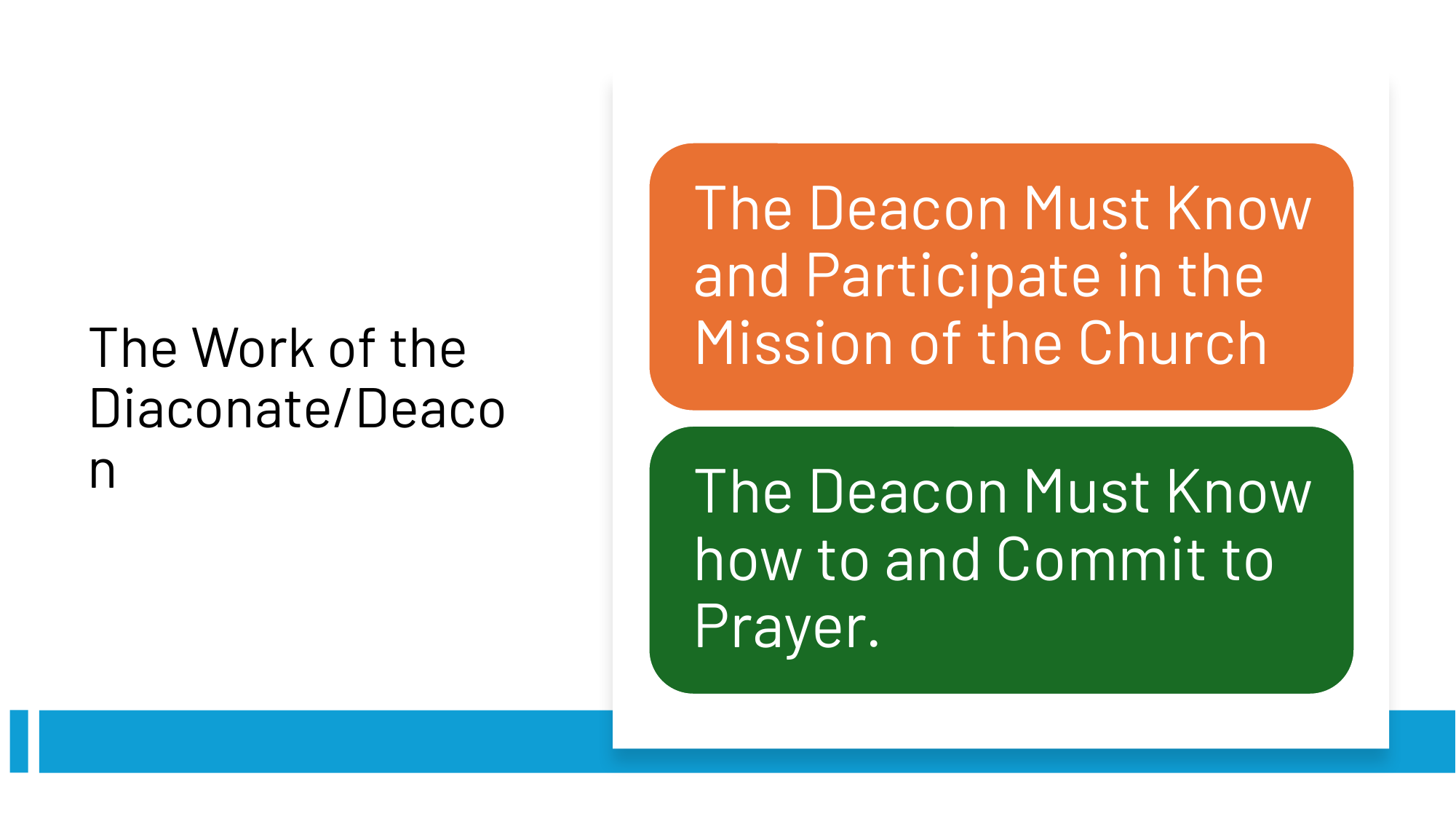

The Deacon Must Know and Participate in the Mission of the Church
The Deacon Must Know how to and Commit to Prayer.
# The Work of the Diaconate/Deacon